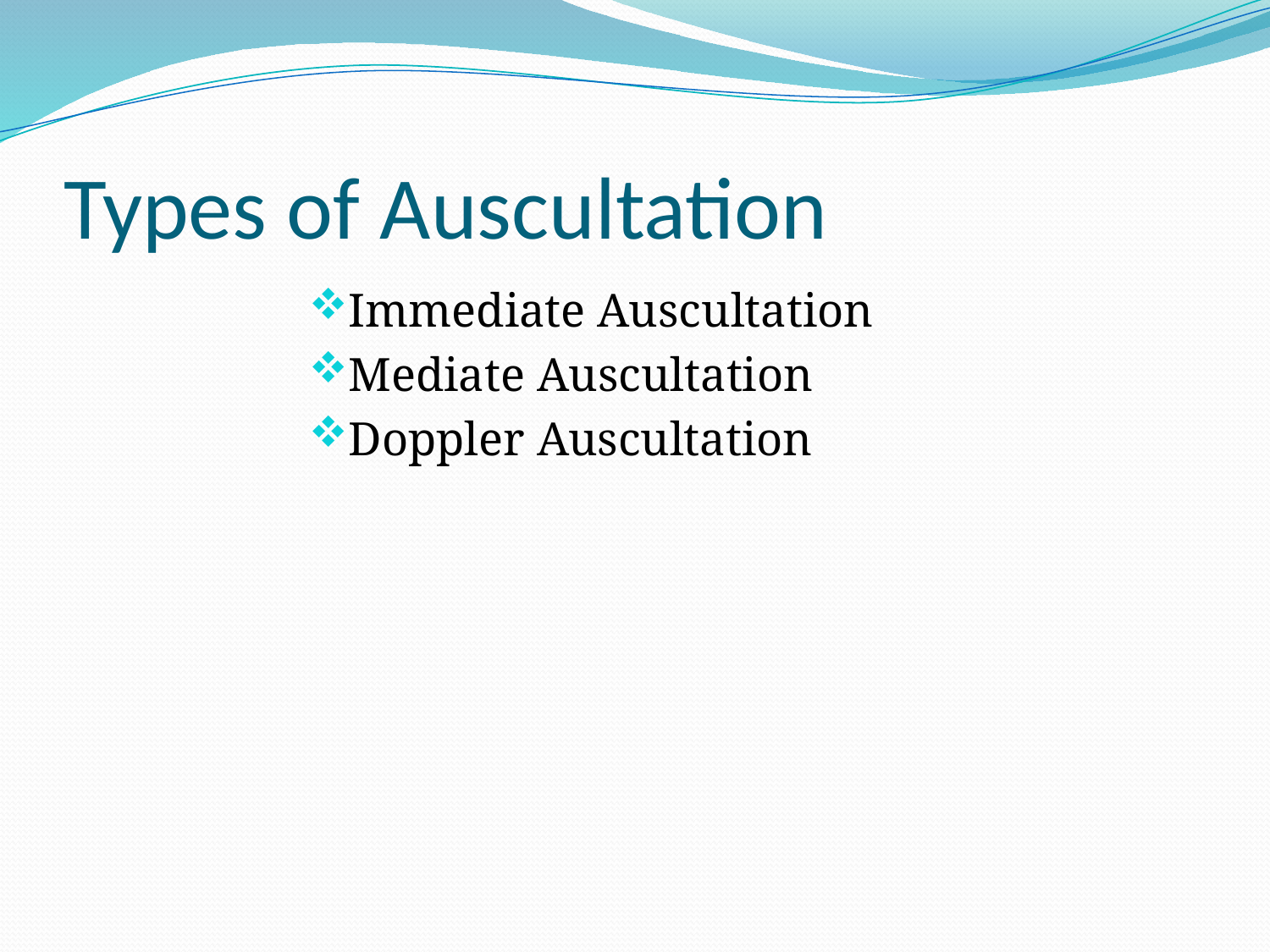

# Types of Auscultation
Immediate Auscultation
Mediate Auscultation
Doppler Auscultation